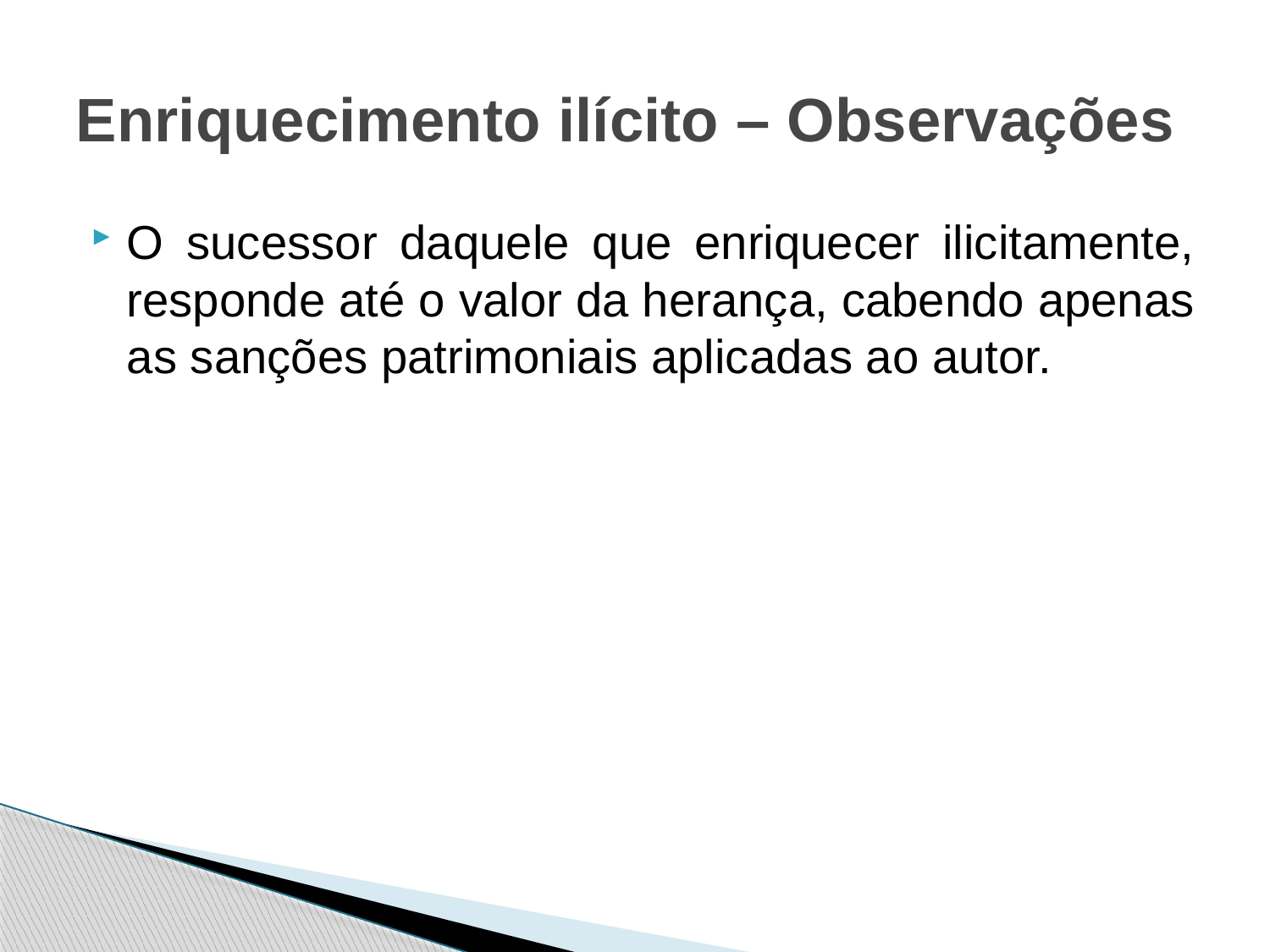

# Enriquecimento ilícito – Observações
O sucessor daquele que enriquecer ilicitamente, responde até o valor da herança, cabendo apenas as sanções patrimoniais aplicadas ao autor.